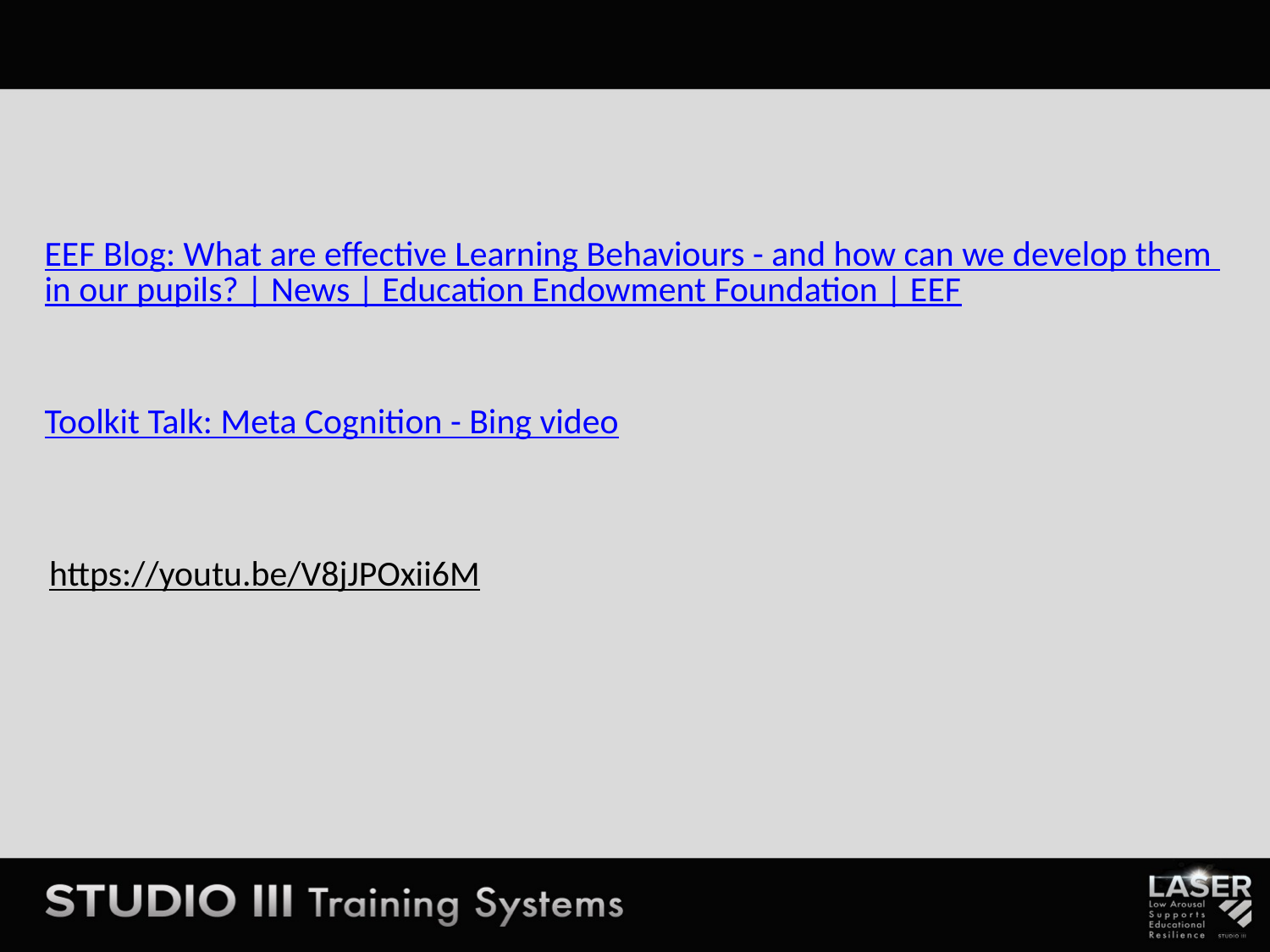

EEF Blog: What are effective Learning Behaviours - and how can we develop them in our pupils? | News | Education Endowment Foundation | EEF
Toolkit Talk: Meta Cognition - Bing video
https://youtu.be/V8jJPOxii6M